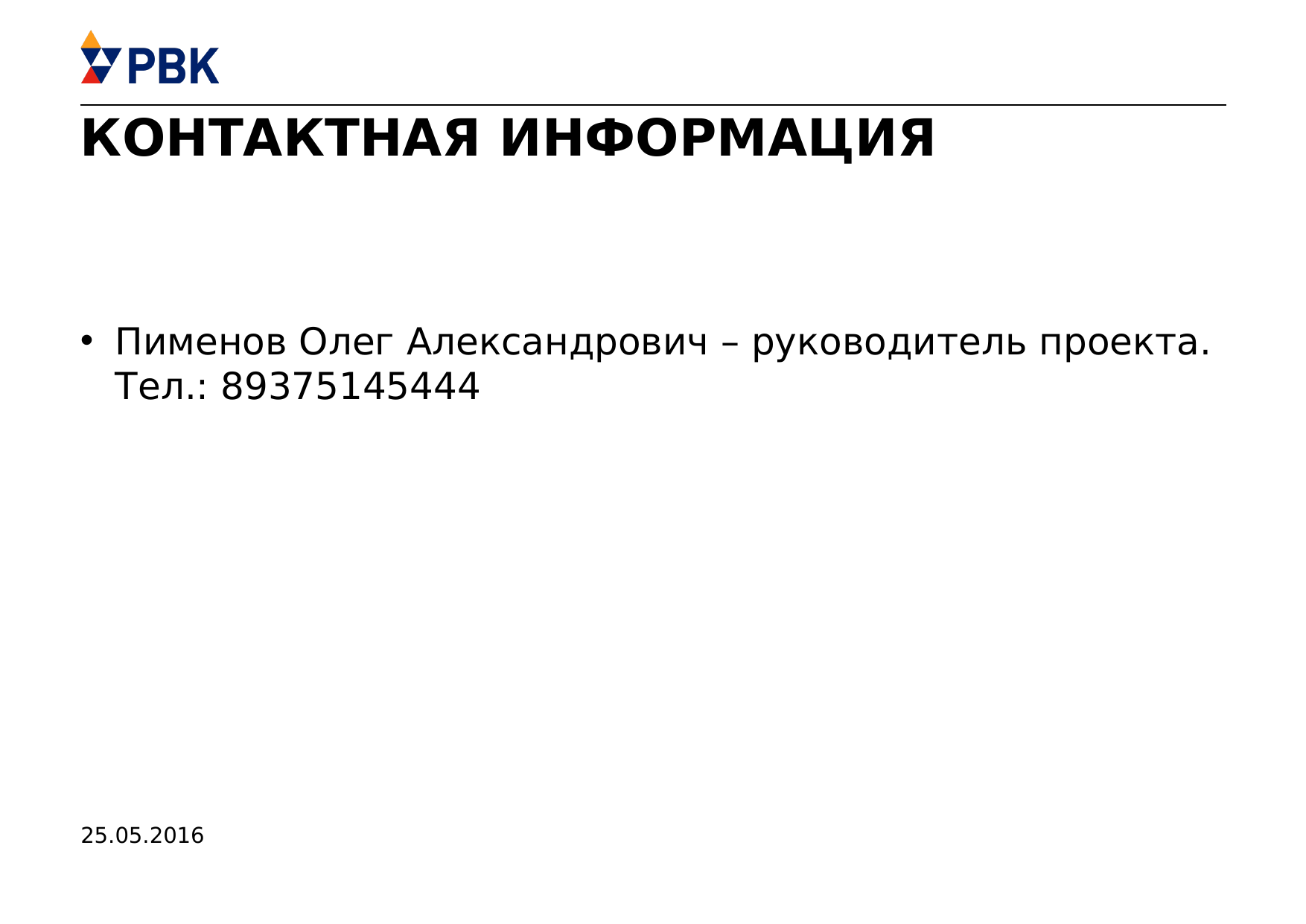

# Контактная информация
Пименов Олег Александрович – руководитель проекта. Тел.: 89375145444
25.05.2016